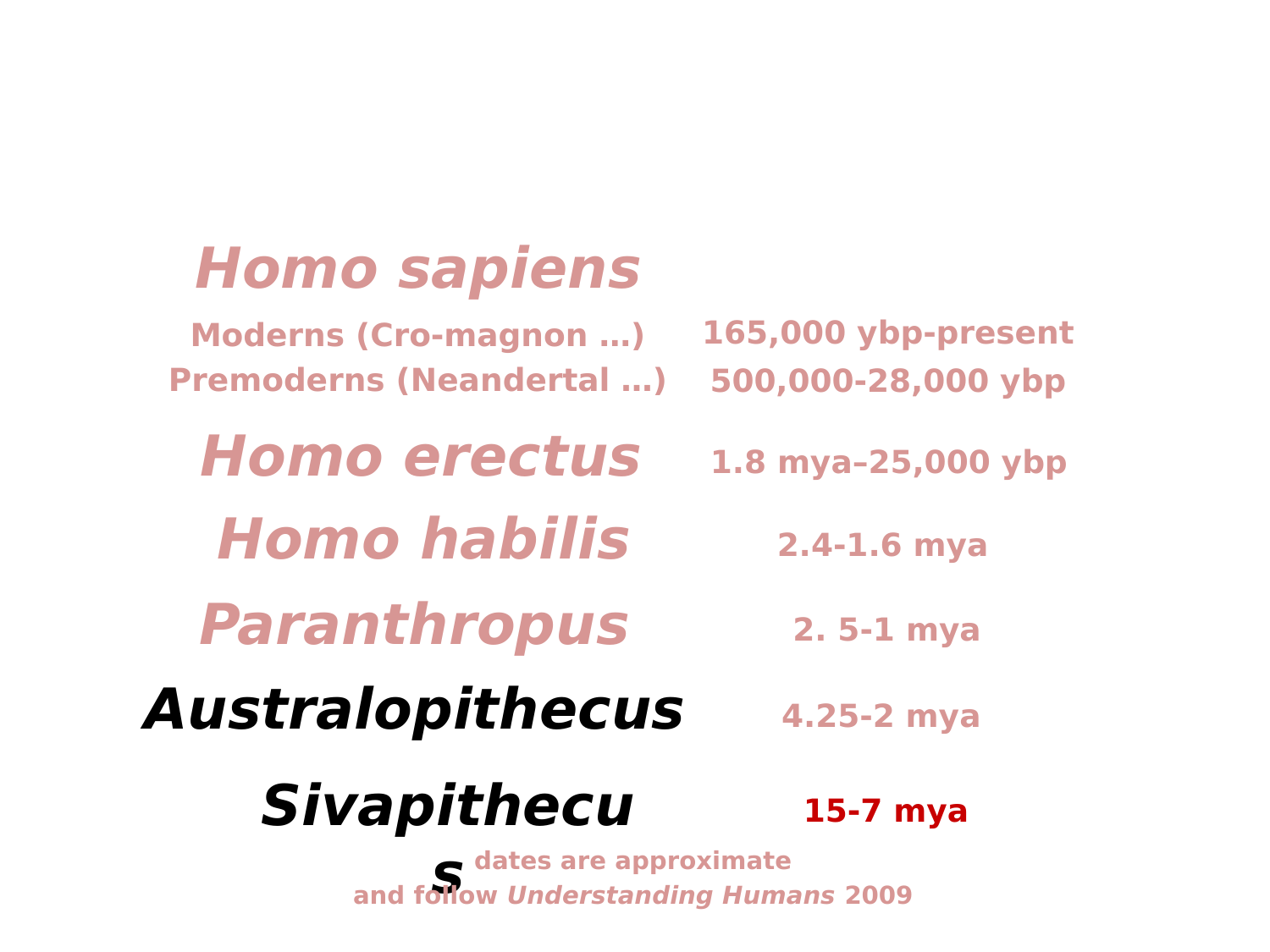

Homo sapiens
165,000 ybp-present
Moderns (Cro-magnon …)
Premoderns (Neandertal …)
500,000-28,000 ybp
Homo erectus
1.8 mya–25,000 ybp
Homo habilis
2.4-1.6 mya
Paranthropus
 2. 5-1 mya
Australopithecus
4.25-2 mya
Sivapithecus
15-7 mya
dates are approximate
and follow Understanding Humans 2009